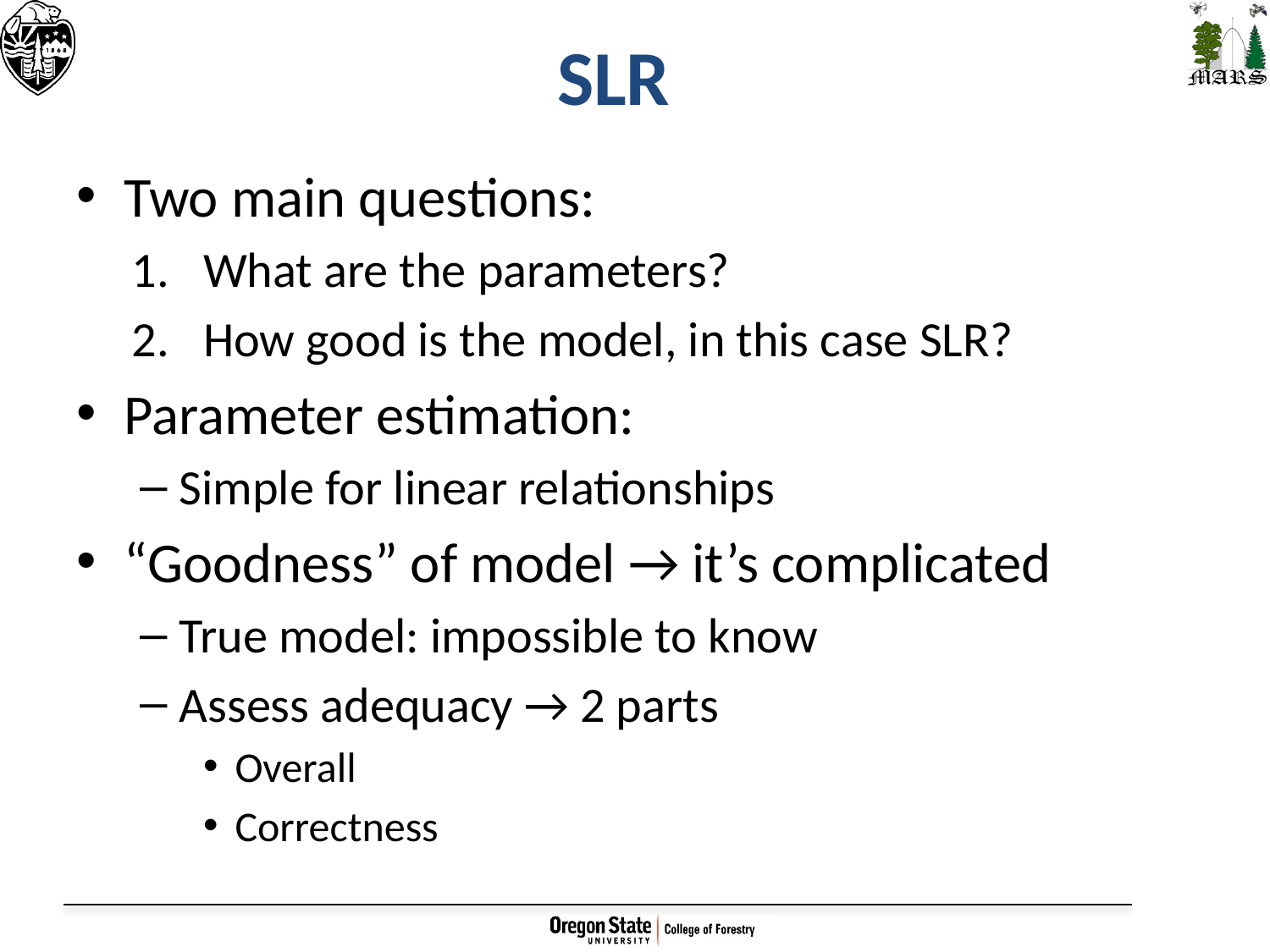

# SLR
Two main questions:
What are the parameters?
How good is the model, in this case SLR?
Parameter estimation:
Simple for linear relationships
“Goodness” of model → it’s complicated
True model: impossible to know
Assess adequacy → 2 parts
Overall
Correctness